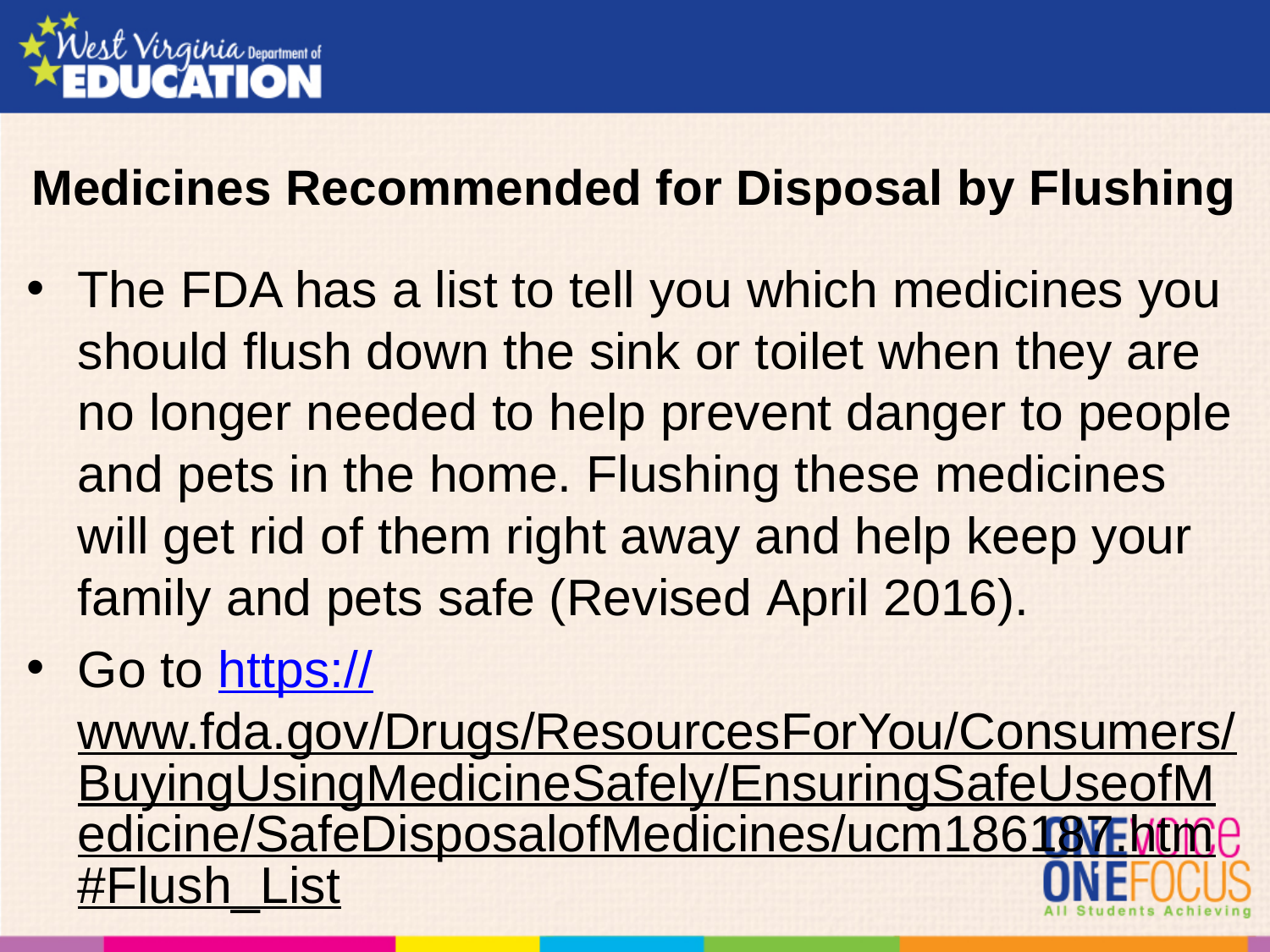

# Medicines Recommended for Disposal by Flushing
The FDA has a list to tell you which medicines you should flush down the sink or toilet when they are no longer needed to help prevent danger to people and pets in the home. Flushing these medicines will get rid of them right away and help keep your family and pets safe (Revised April 2016).
Go to https://www.fda.gov/Drugs/ResourcesForYou/Consumers/BuyingUsingMedicineSafely/EnsuringSafeUseofMedicine/SafeDisposalofMedicines/ucm186187.htm#Flush_List